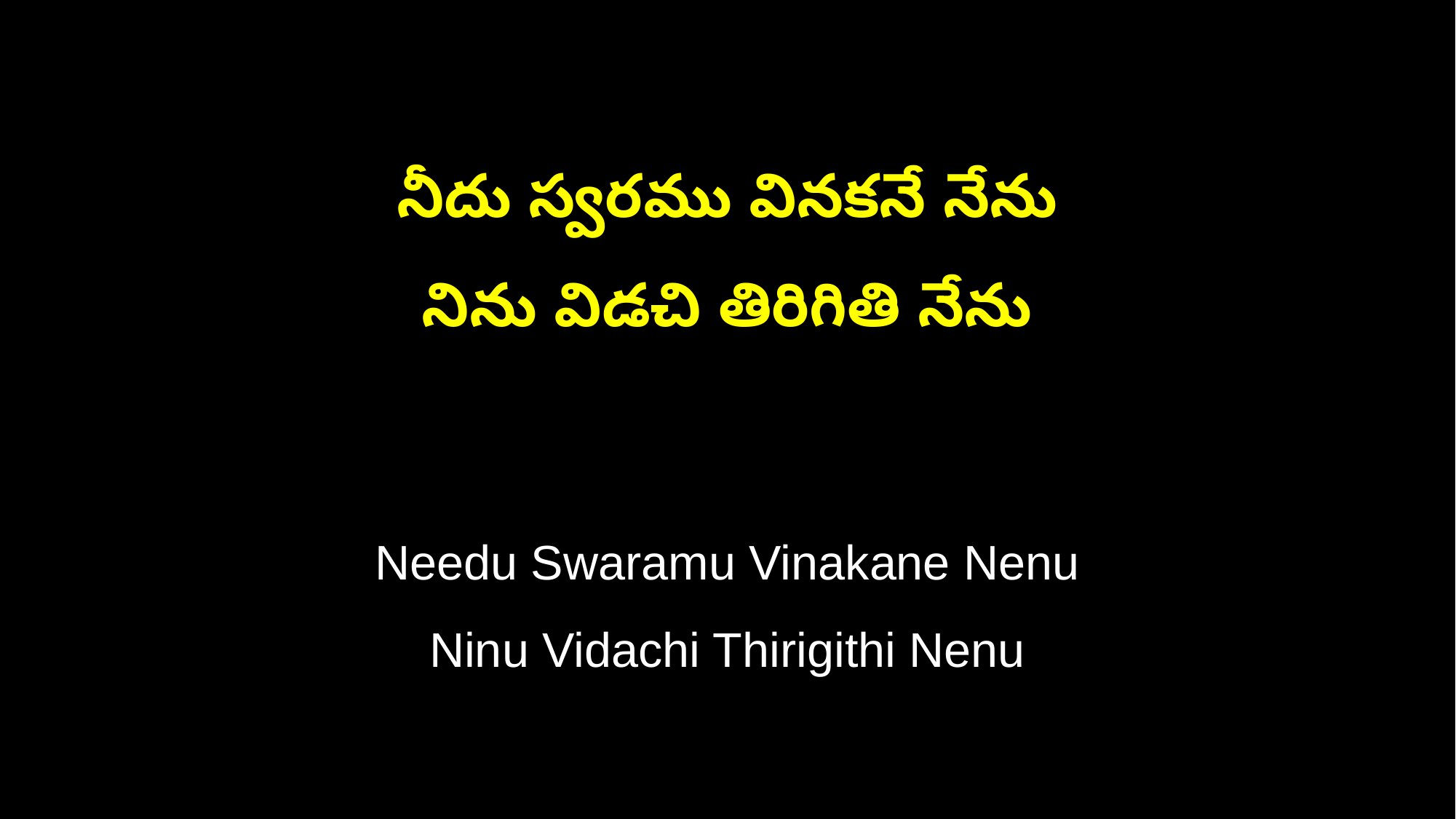

నీదు స్వరము వినకనే నేను
నిను విడచి తిరిగితి నేను
Needu Swaramu Vinakane Nenu
Ninu Vidachi Thirigithi Nenu